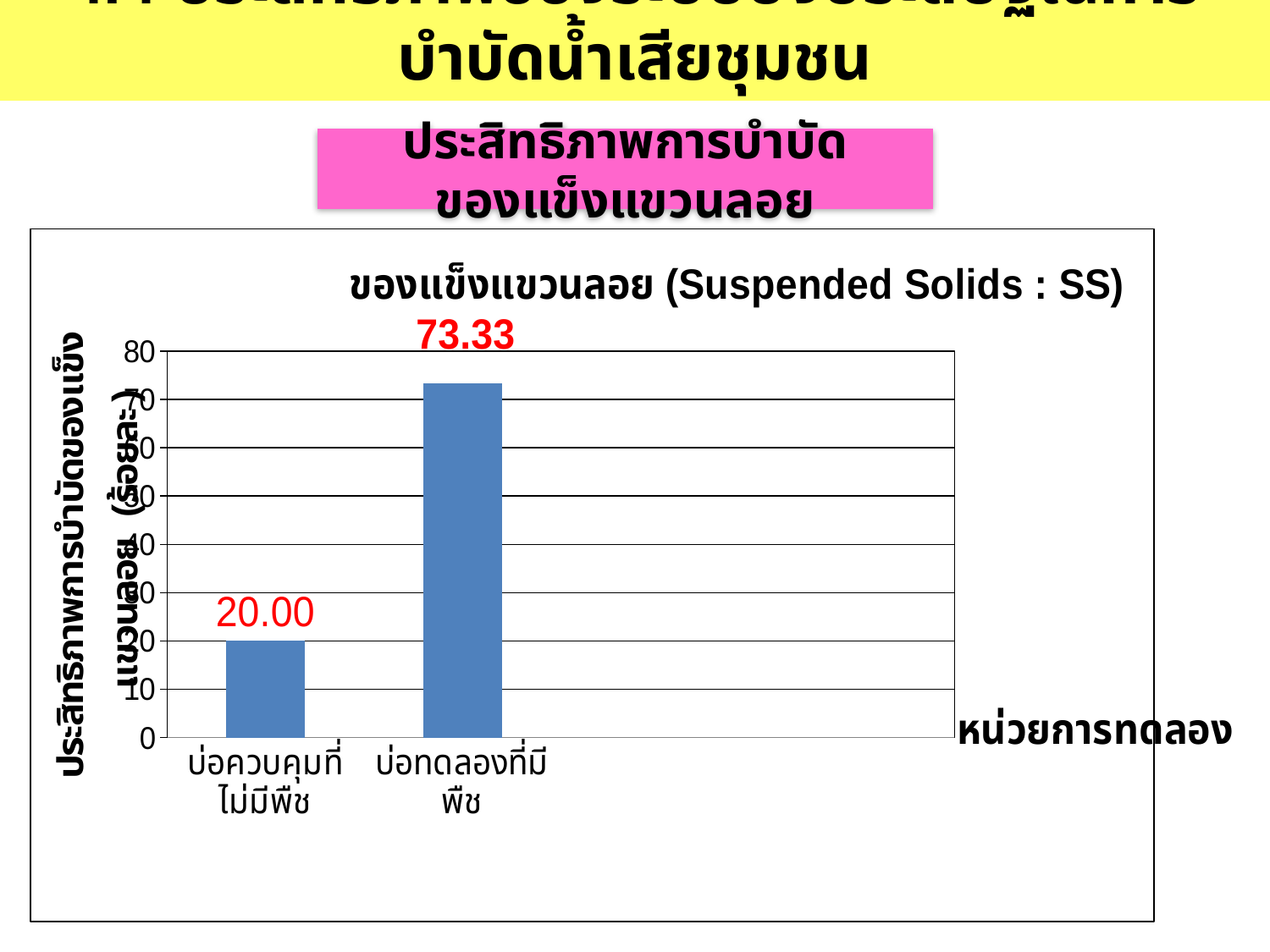

4.4 ประสิทธิภาพของระบบบึงประดิษฐ์ในการบำบัดน้ำเสียชุมชน
ประสิทธิภาพการบำบัดของแข็งแขวนลอย

### Chart: ของแข็งแขวนลอย (Suspended Solids : SS)

| Category | คอลัมน์1 |
|---|---|
| บ่อควบคุมที่ไม่มีพืช | 20.0 |
| บ่อทดลองที่มีพืช | 73.33 |